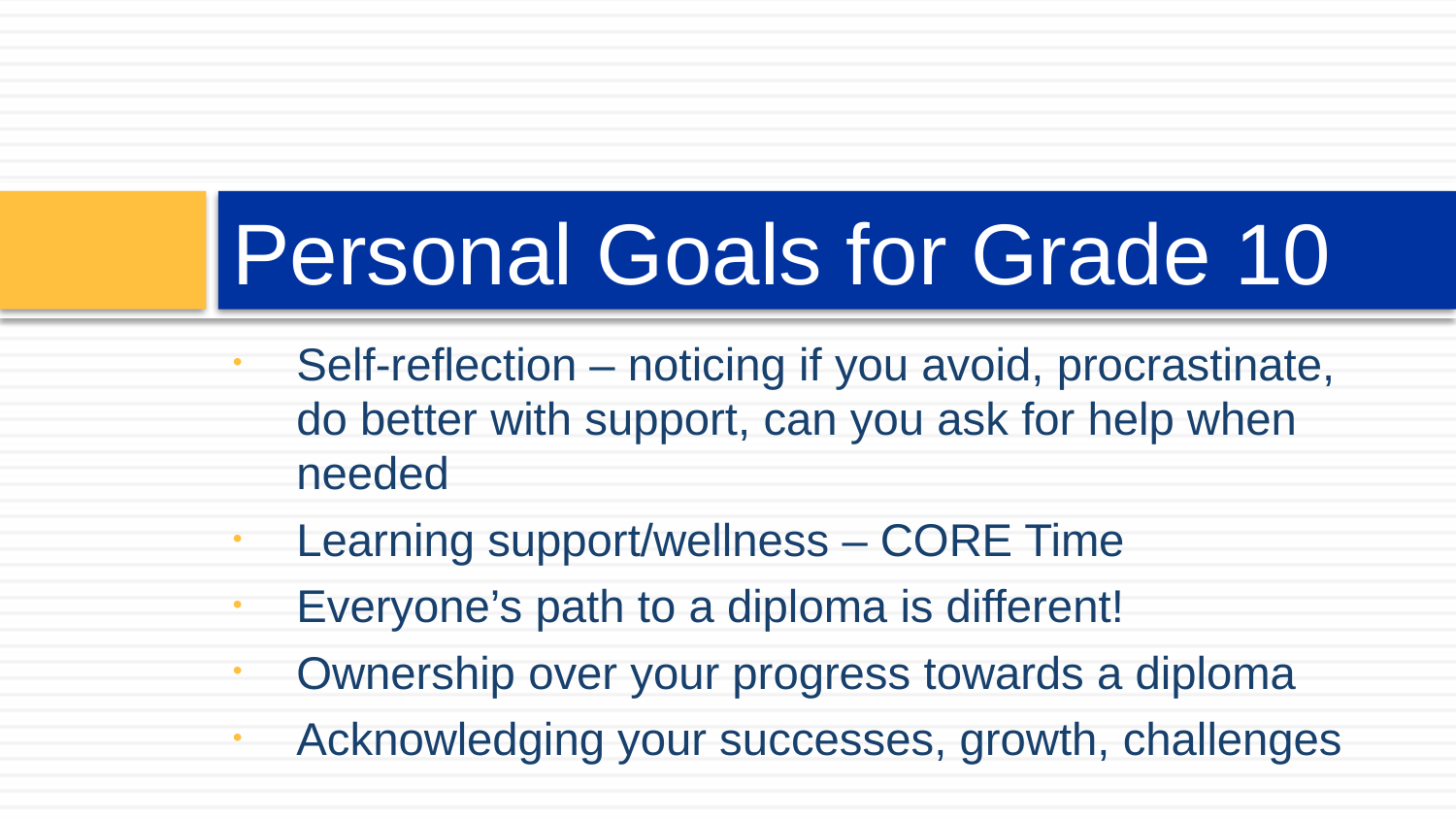

# Personal Goals for Grade 10
Self-reflection – noticing if you avoid, procrastinate, do better with support, can you ask for help when needed
Learning support/wellness – CORE Time
Everyone’s path to a diploma is different!
Ownership over your progress towards a diploma
Acknowledging your successes, growth, challenges